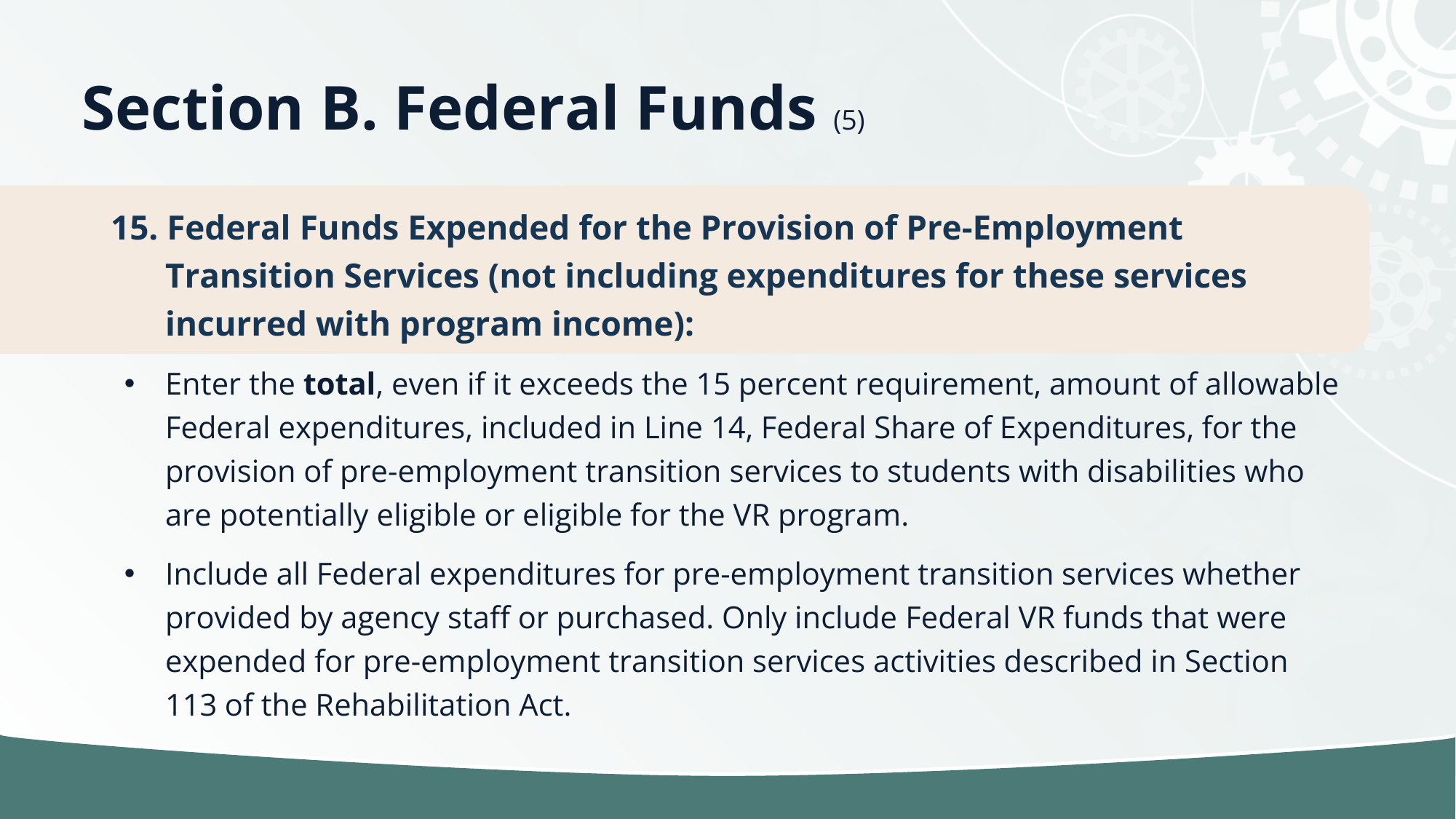

# Section B. Federal Funds (5)

15. Federal Funds Expended for the Provision of Pre-Employment Transition Services (not including expenditures for these services incurred with program income):
Enter the total, even if it exceeds the 15 percent requirement, amount of allowable Federal expenditures, included in Line 14, Federal Share of Expenditures, for the provision of pre-employment transition services to students with disabilities who are potentially eligible or eligible for the VR program.
Include all Federal expenditures for pre-employment transition services whether provided by agency staff or purchased. Only include Federal VR funds that were expended for pre-employment transition services activities described in Section 113 of the Rehabilitation Act.